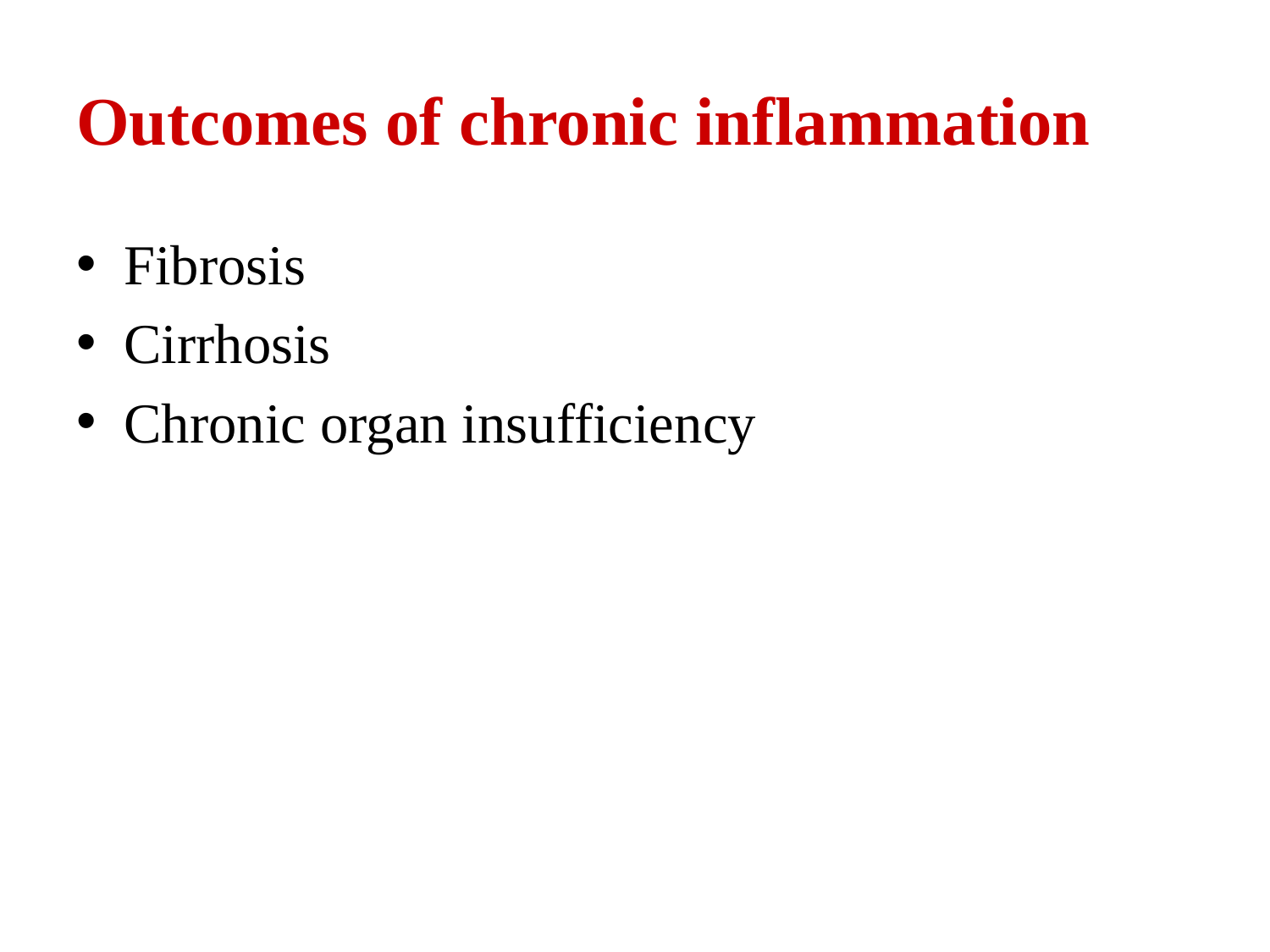

# Outcomes of chronic inflammation
Fibrosis
Cirrhosis
Chronic organ insufficiency